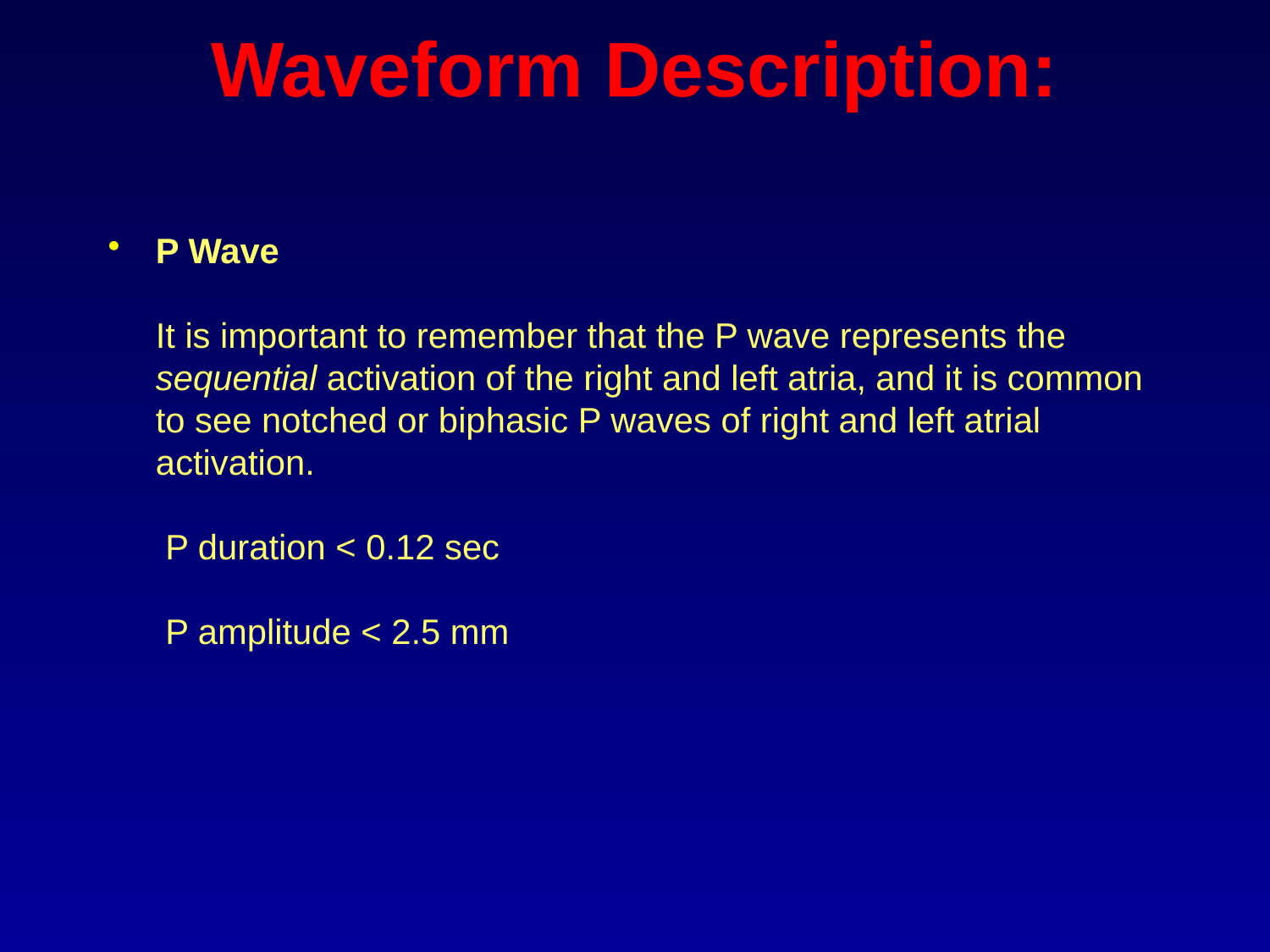

# Waveform Description:
P Wave
It is important to remember that the P wave represents the sequential activation of the right and left atria, and it is common to see notched or biphasic P waves of right and left atrial activation.
 P duration < 0.12 sec
 P amplitude < 2.5 mm